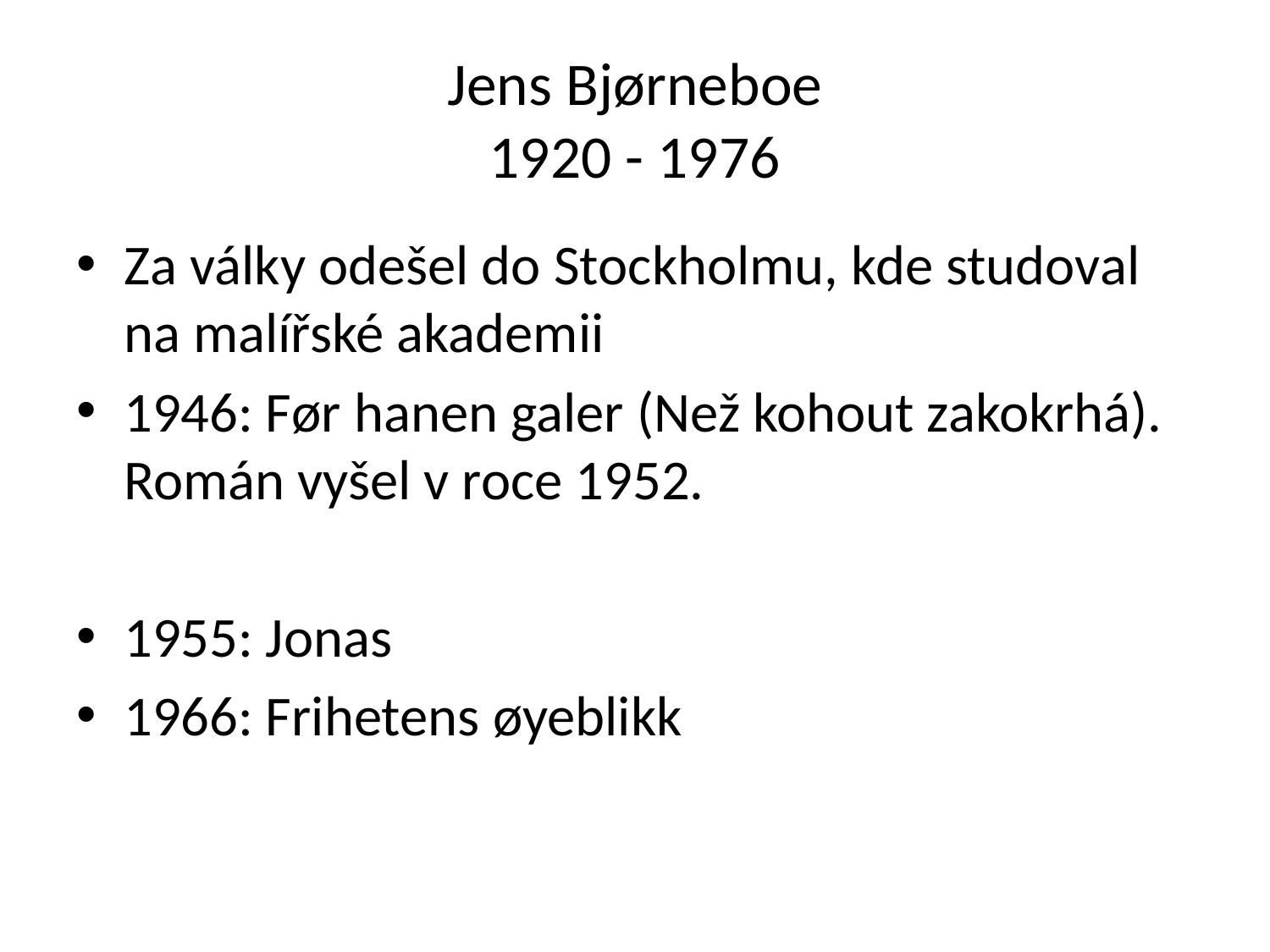

# Jens Bjørneboe 1920 - 1976
Za války odešel do Stockholmu, kde studoval na malířské akademii
1946: Før hanen galer (Než kohout zakokrhá). Román vyšel v roce 1952.

1955: Jonas
1966: Frihetens øyeblikk